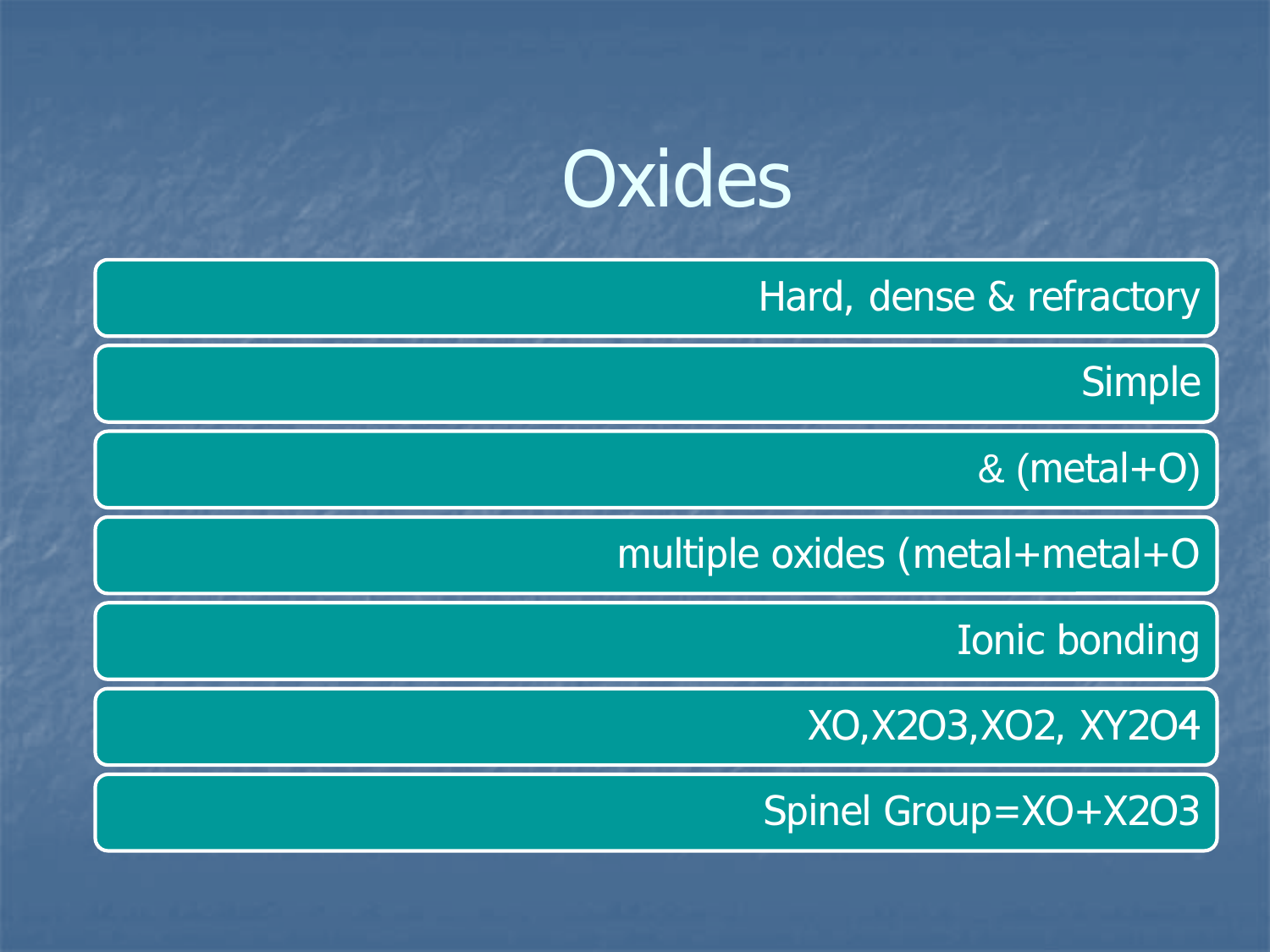

# Oxides
Hard, dense & refractory
Simple
(metal+O) &
multiple oxides (metal+metal+O
Ionic bonding
XO,X2O3,XO2, XY2O4
Spinel Group=XO+X2O3